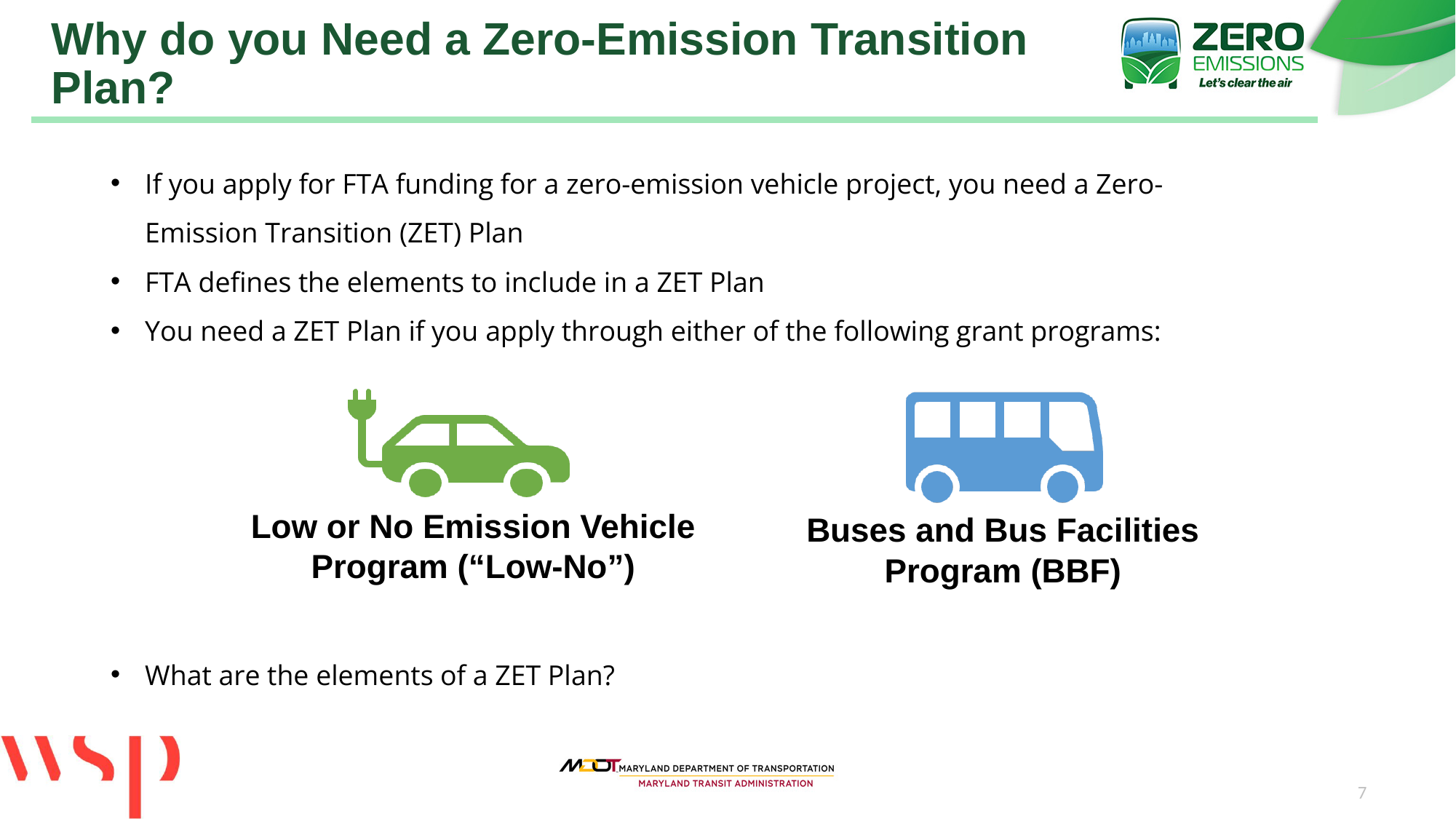

Why do you Need a Zero-Emission Transition Plan?
If you apply for FTA funding for a zero-emission vehicle project, you need a Zero-Emission Transition (ZET) Plan
FTA defines the elements to include in a ZET Plan
You need a ZET Plan if you apply through either of the following grant programs:

What are the elements of a ZET Plan?

Low or No Emission Vehicle Program (“Low-No”)

Buses and Bus Facilities Program (BBF)
7